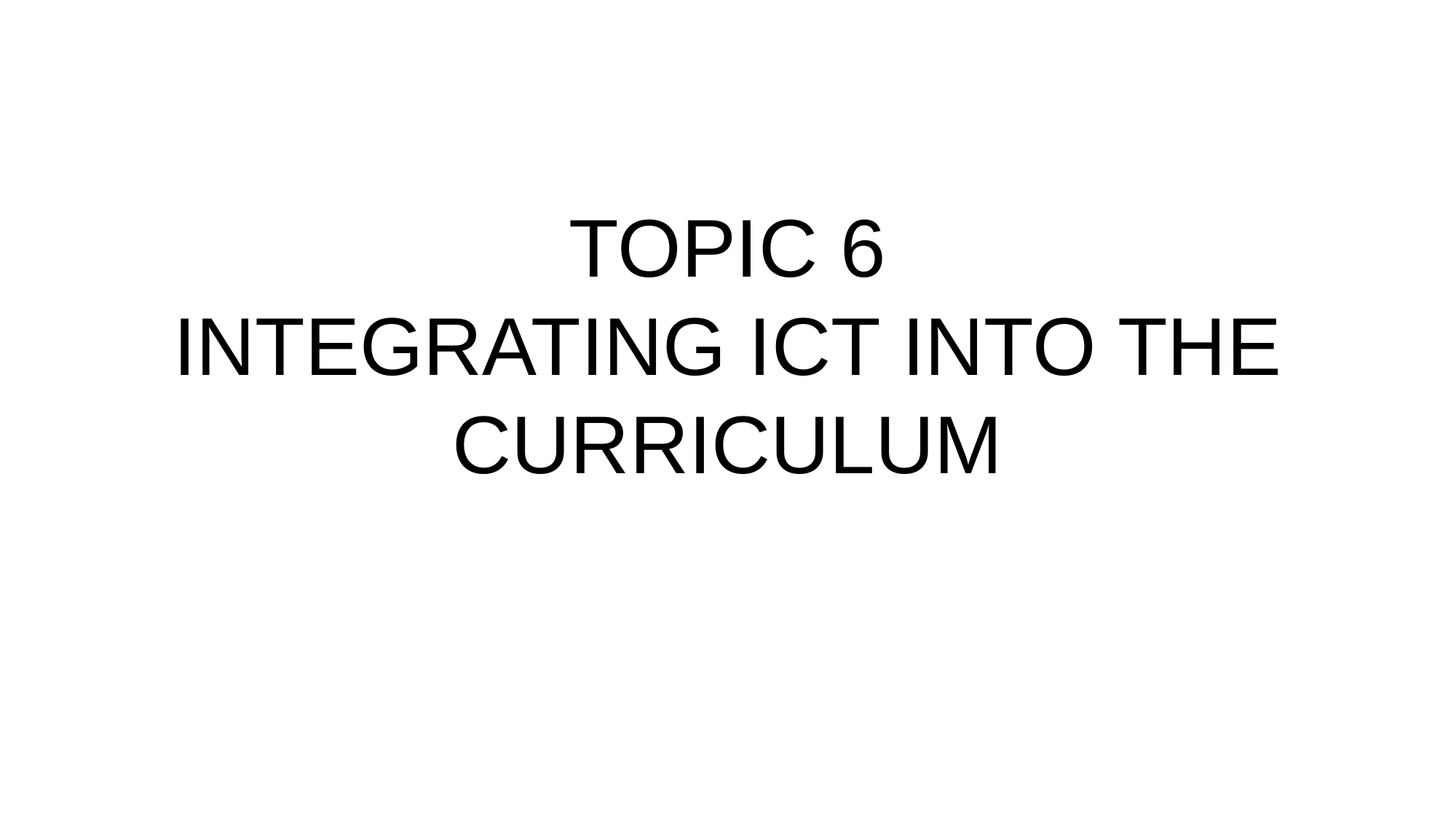

# TOPIC 6 INTEGRATING ICT INTO THE CURRICULUM